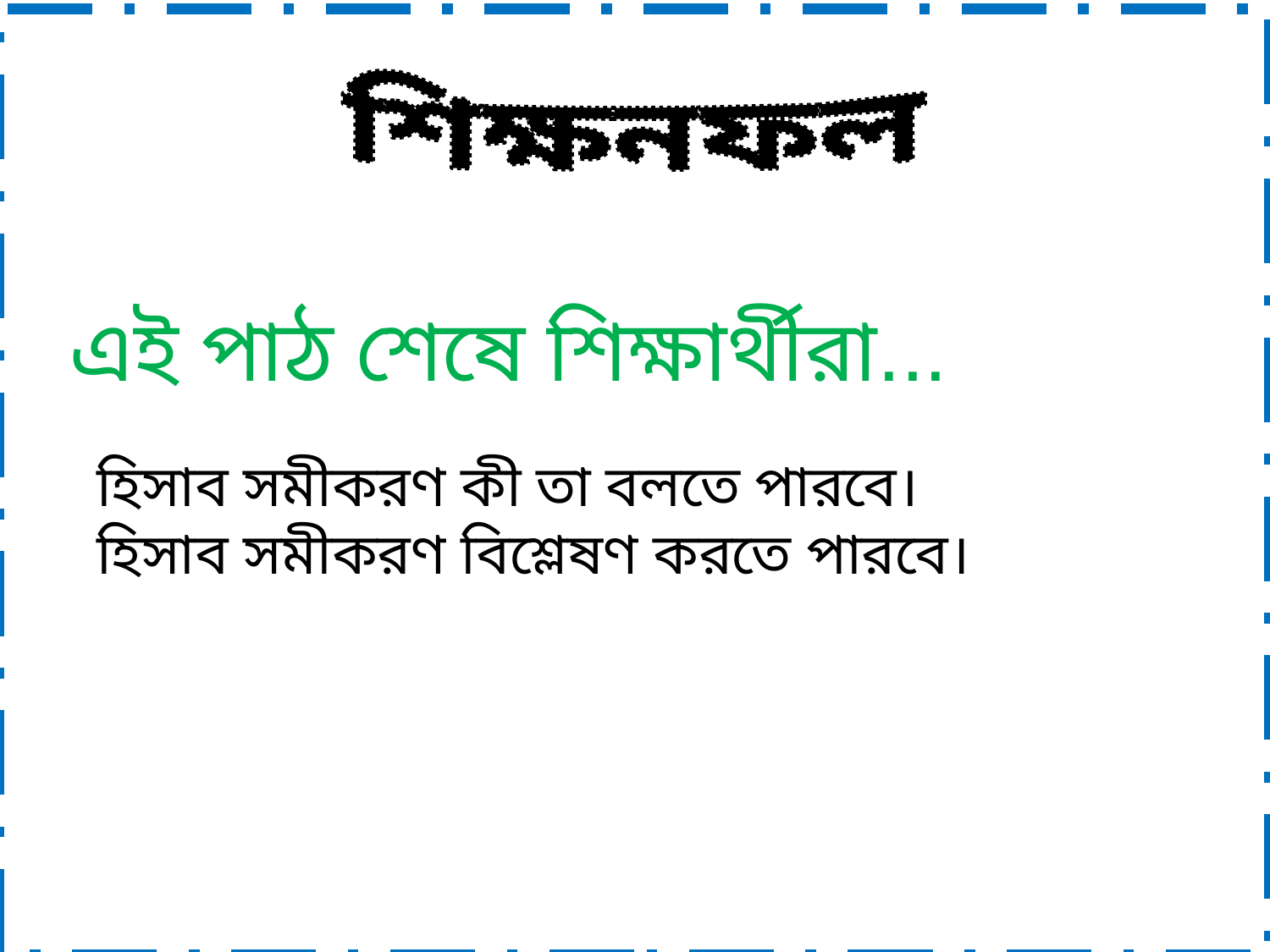

শিক্ষনফল
এই পাঠ শেষে শিক্ষার্থীরা...
হিসাব সমীকরণ কী তা বলতে পারবে।
হিসাব সমীকরণ বিশ্লেষণ করতে পারবে।